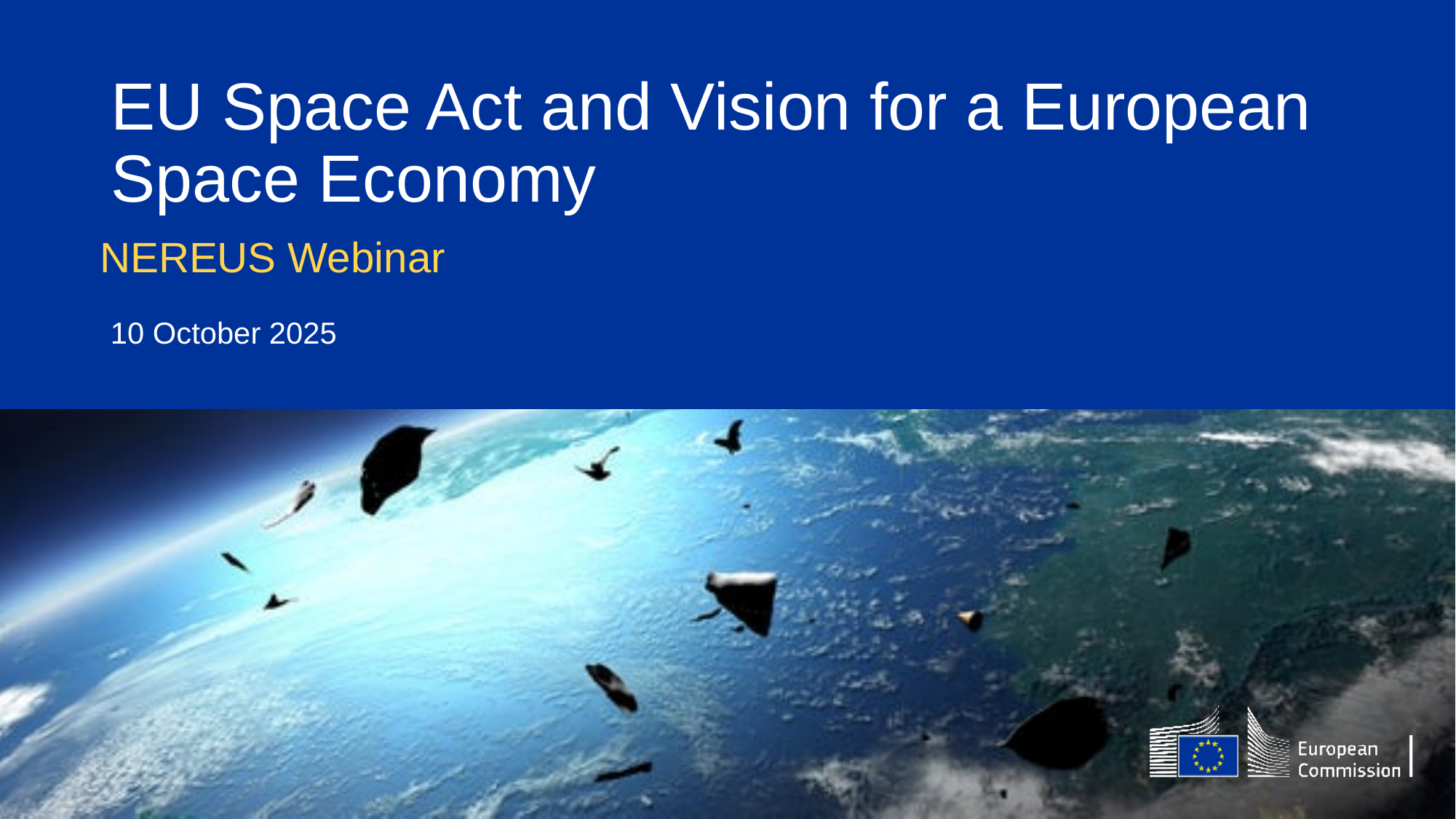

# EU Space Act and Vision for a European Space Economy
NEREUS Webinar
10 October 2025